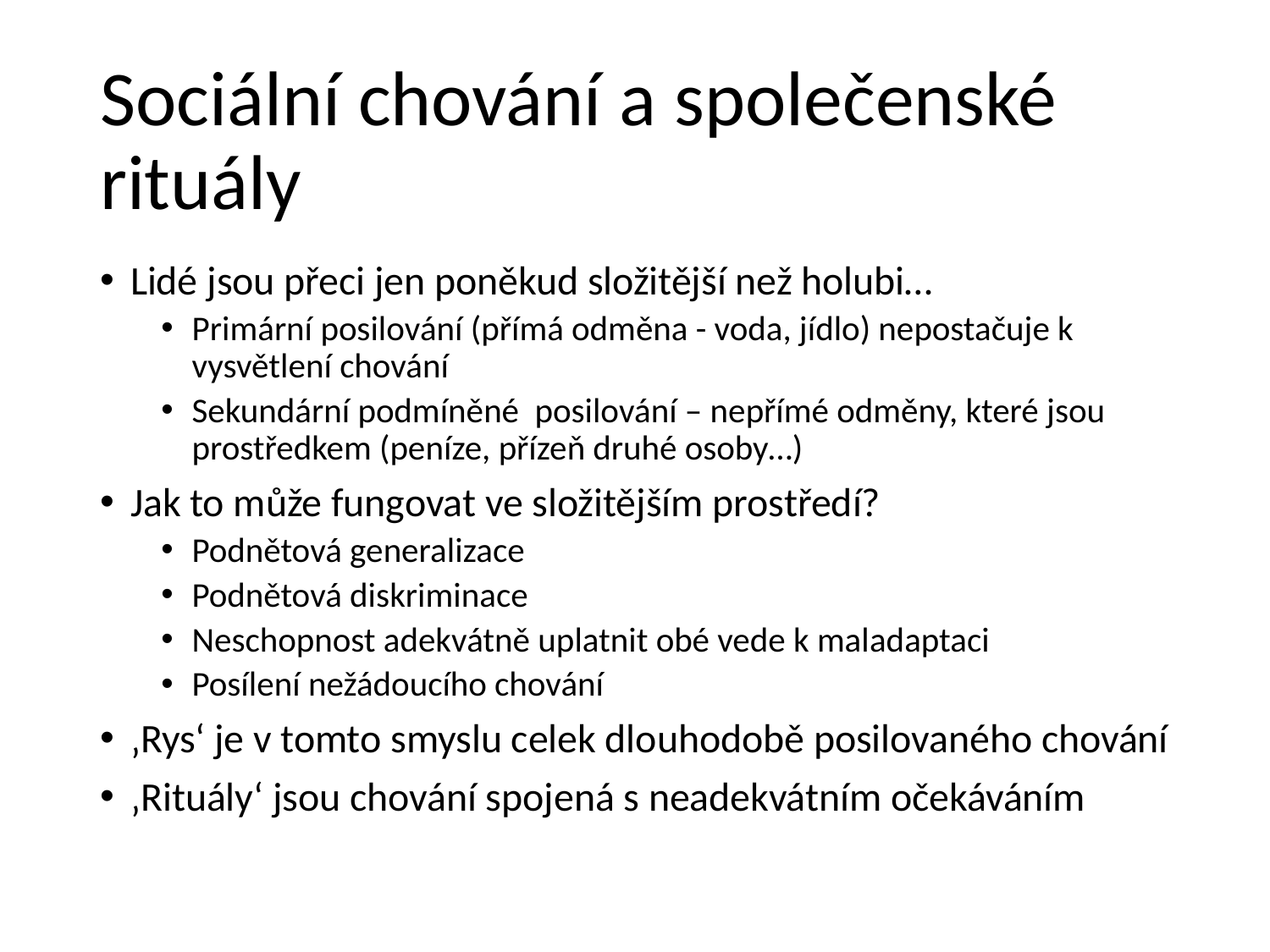

# Sociální chování a společenské rituály
Lidé jsou přeci jen poněkud složitější než holubi…
Primární posilování (přímá odměna - voda, jídlo) nepostačuje k vysvětlení chování
Sekundární podmíněné  posilování – nepřímé odměny, které jsou prostředkem (peníze, přízeň druhé osoby…)
Jak to může fungovat ve složitějším prostředí?
Podnětová generalizace
Podnětová diskriminace
Neschopnost adekvátně uplatnit obé vede k maladaptaci
Posílení nežádoucího chování
‚Rys‘ je v tomto smyslu celek dlouhodobě posilovaného chování
‚Rituály‘ jsou chování spojená s neadekvátním očekáváním